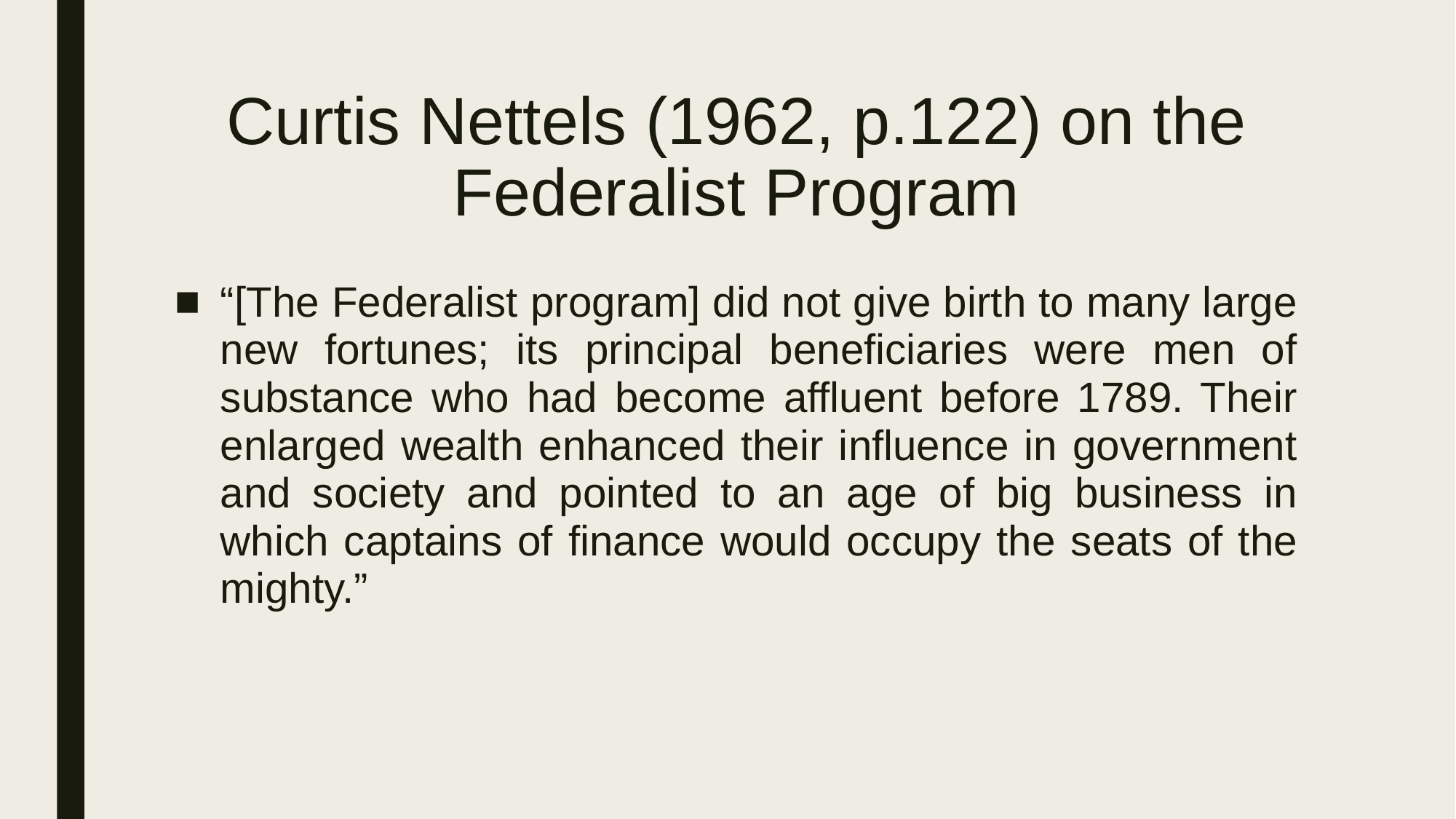

# Curtis Nettels (1962, p.122) on the Federalist Program
“[The Federalist program] did not give birth to many large new fortunes; its principal beneficiaries were men of substance who had become affluent before 1789. Their enlarged wealth enhanced their influence in government and society and pointed to an age of big business in which captains of finance would occupy the seats of the mighty.”